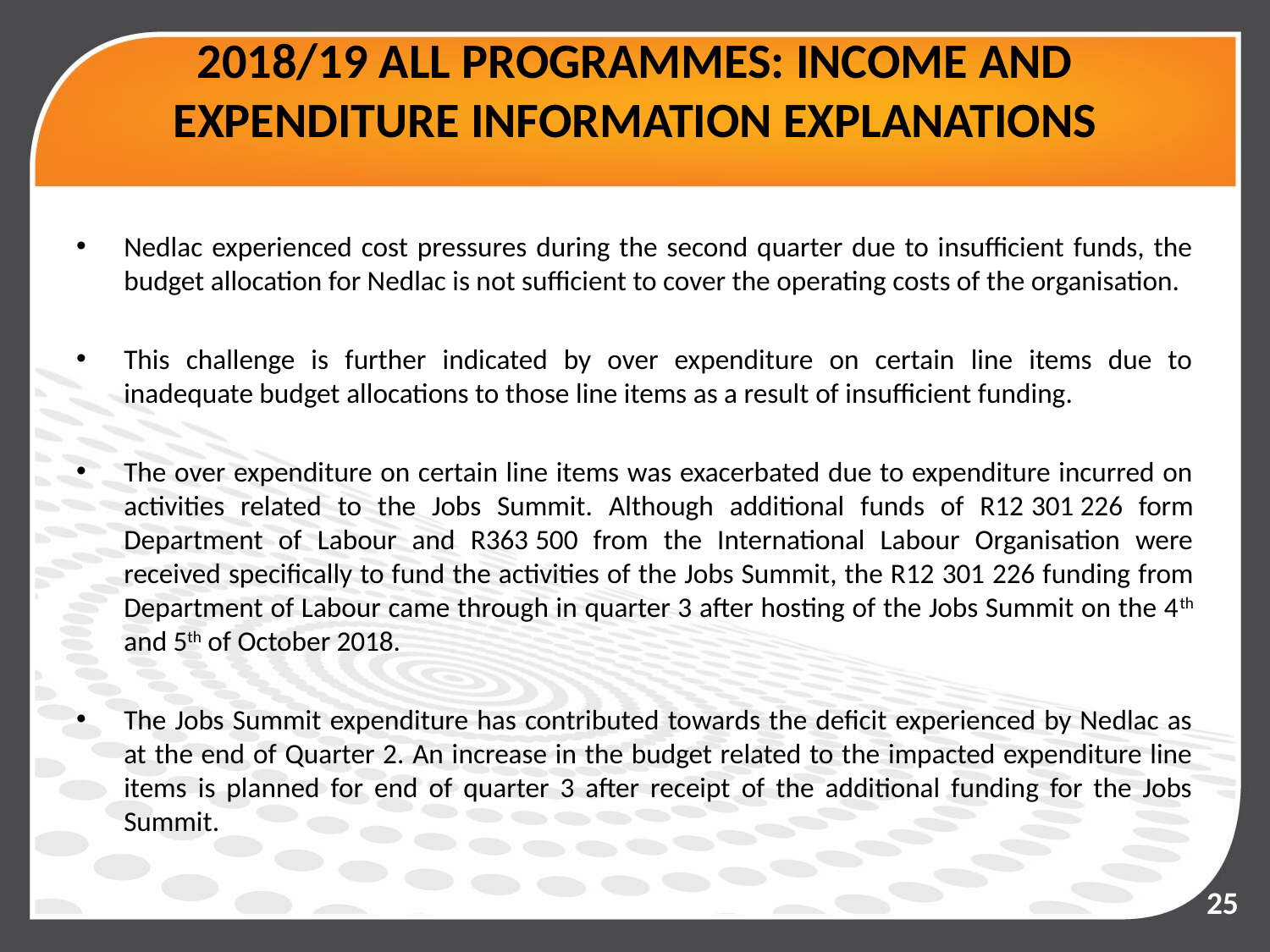

# 2018/19 ALL PROGRAMMES: INCOME AND EXPENDITURE INFORMATION EXPLANATIONS
Nedlac experienced cost pressures during the second quarter due to insufficient funds, the budget allocation for Nedlac is not sufficient to cover the operating costs of the organisation.

This challenge is further indicated by over expenditure on certain line items due to inadequate budget allocations to those line items as a result of insufficient funding.

The over expenditure on certain line items was exacerbated due to expenditure incurred on activities related to the Jobs Summit. Although additional funds of R12 301 226 form Department of Labour and R363 500 from the International Labour Organisation were received specifically to fund the activities of the Jobs Summit, the R12 301 226 funding from Department of Labour came through in quarter 3 after hosting of the Jobs Summit on the 4th and 5th of October 2018.

The Jobs Summit expenditure has contributed towards the deficit experienced by Nedlac as at the end of Quarter 2. An increase in the budget related to the impacted expenditure line items is planned for end of quarter 3 after receipt of the additional funding for the Jobs Summit.
25